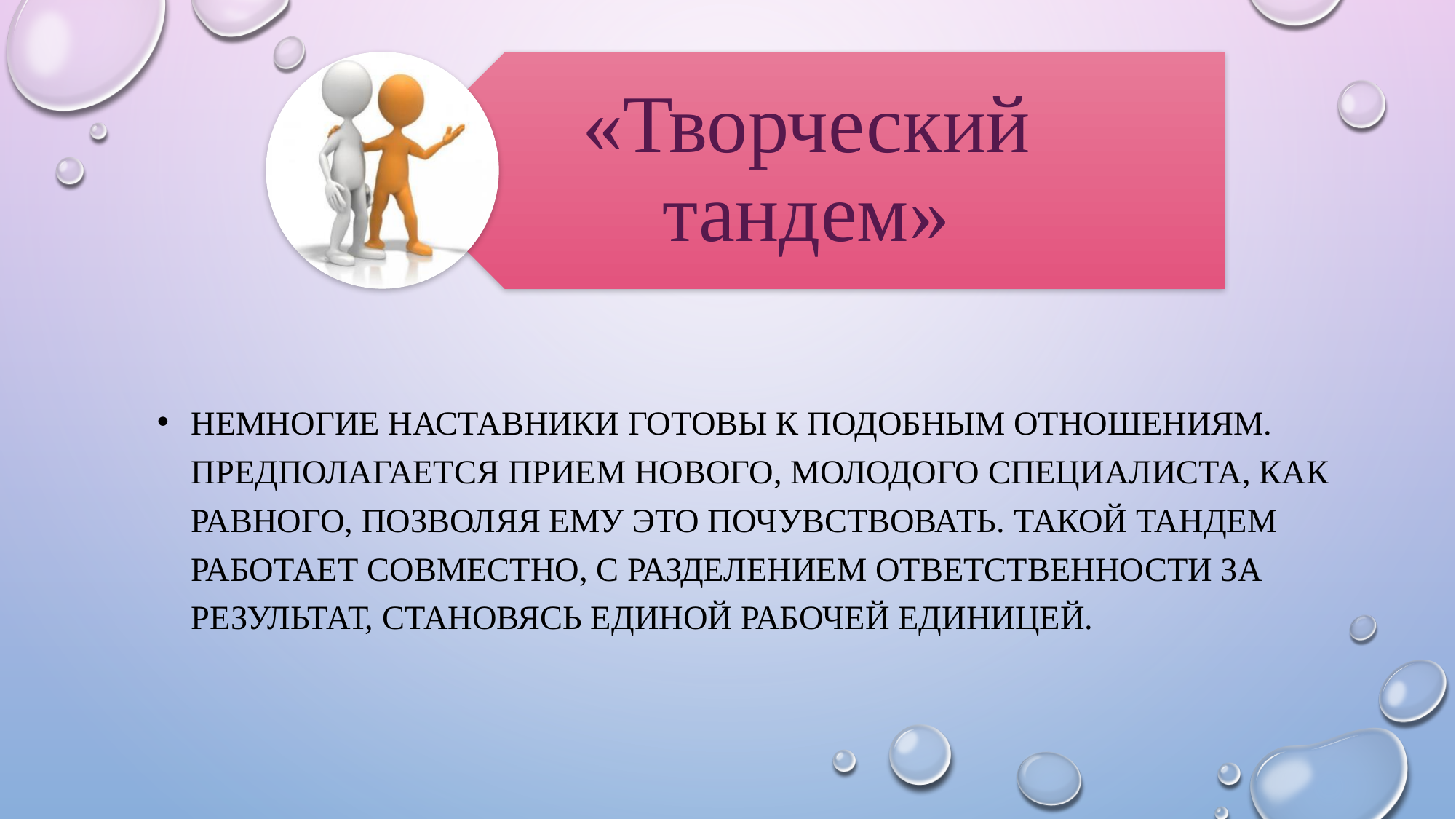

«Творческий тандем»
Немногие наставники готовы к подобным отношениям. Предполагается прием нового, молодого специалиста, как равного, позволяя ему это почувствовать. Такой тандем работает совместно, с разделением ответственности за результат, становясь единой рабочей единицей.